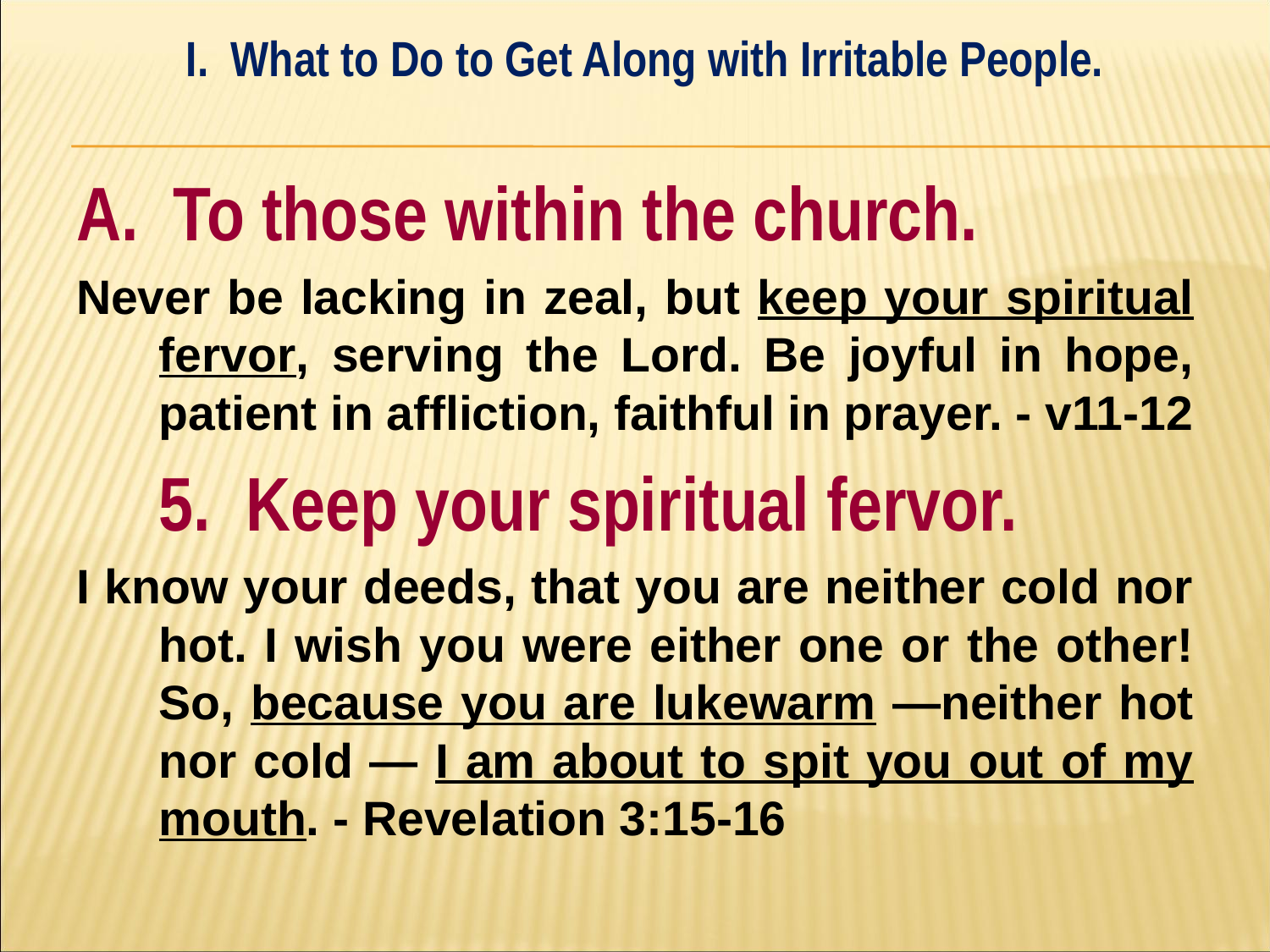

I.  What to Do to Get Along with Irritable People.
#
A.  To those within the church.
Never be lacking in zeal, but keep your spiritual fervor, serving the Lord. Be joyful in hope, patient in affliction, faithful in prayer. - v11-12
	5.  Keep your spiritual fervor.
I know your deeds, that you are neither cold nor hot. I wish you were either one or the other! So, because you are lukewarm —neither hot nor cold — I am about to spit you out of my mouth. - Revelation 3:15-16